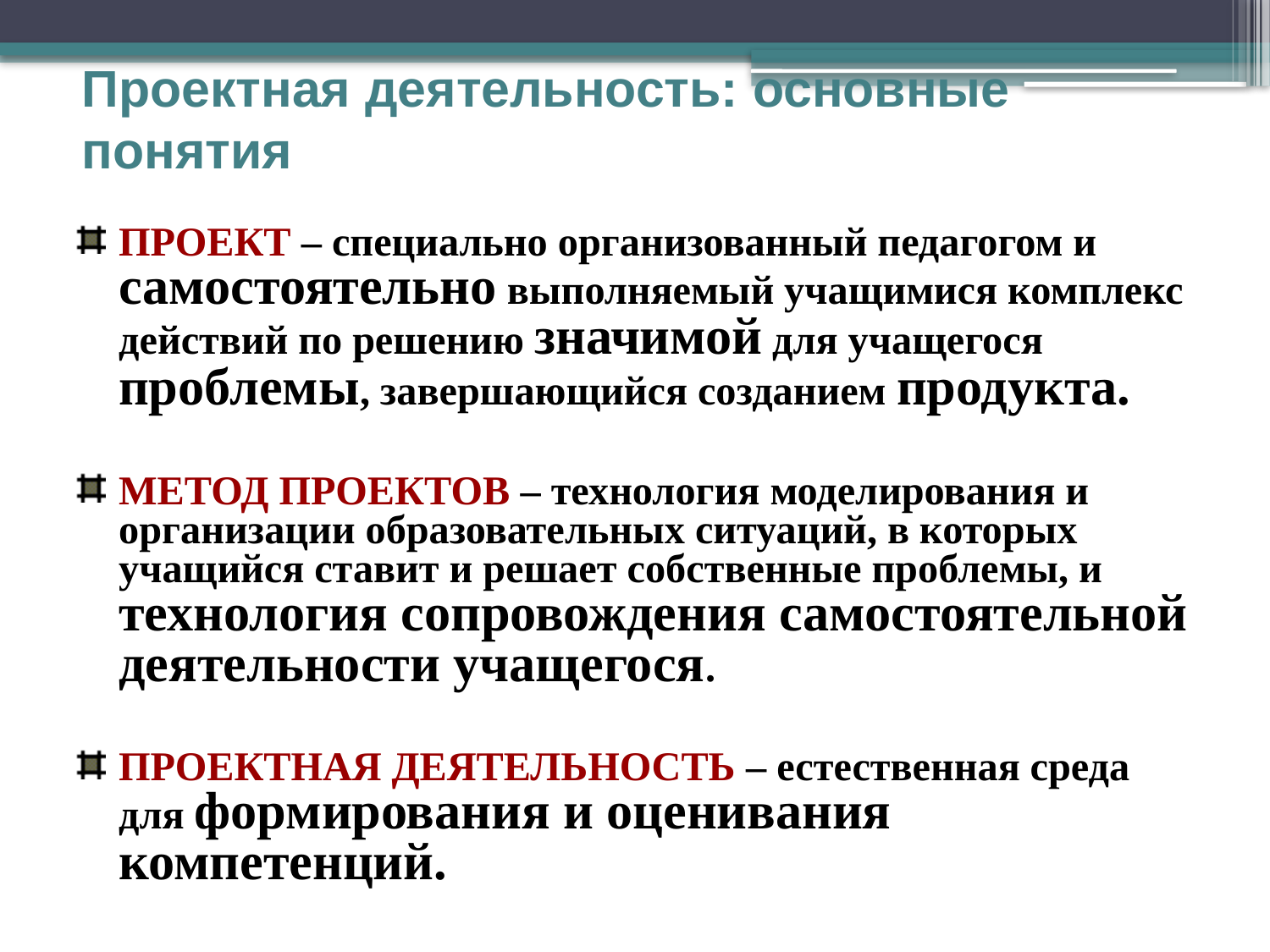

# Проектная деятельность: основные понятия
ПРОЕКТ – специально организованный педагогом и самостоятельно выполняемый учащимися комплекс действий по решению значимой для учащегося проблемы, завершающийся созданием продукта.

МЕТОД ПРОЕКТОВ – технология моделирования и организации образовательных ситуаций, в которых учащийся ставит и решает собственные проблемы, и технология сопровождения самостоятельной деятельности учащегося.

ПРОЕКТНАЯ ДЕЯТЕЛЬНОСТЬ – естественная среда для формирования и оценивания компетенций.